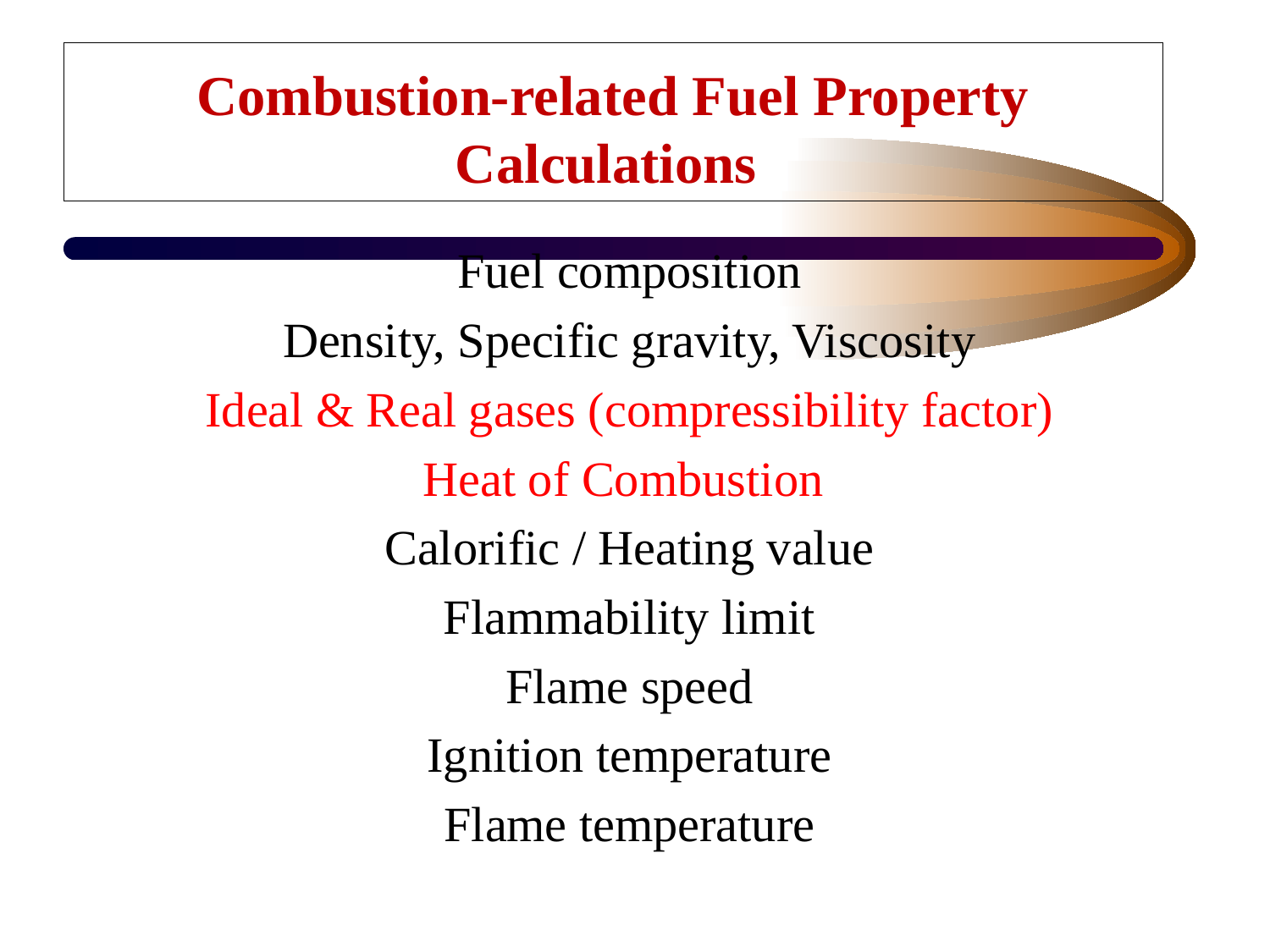

# Combustion-related Fuel Property Calculations
Fuel composition
Density, Specific gravity, Viscosity
Ideal & Real gases (compressibility factor)
Heat of Combustion
Calorific / Heating value
Flammability limit
Flame speed
Ignition temperature
Flame temperature